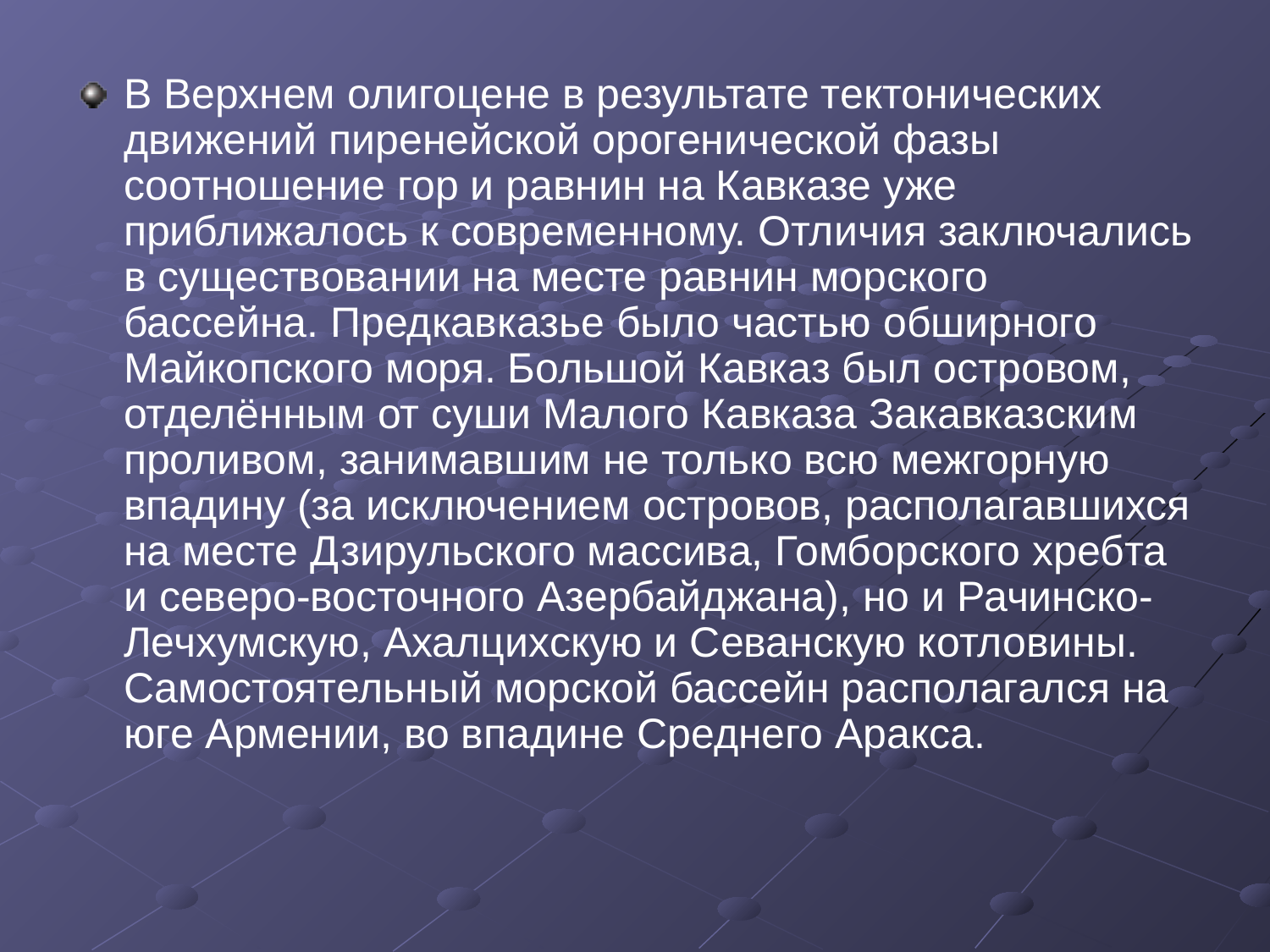

В Верхнем олигоцене в результате тектонических движений пиренейской орогенической фазы соотношение гор и равнин на Кавказе уже приближалось к современному. Отличия заключались в существовании на месте равнин морского бассейна. Предкавказье было частью обширного Майкопского моря. Большой Кавказ был островом, отделённым от суши Малого Кавказа Закавказским проливом, занимавшим не только всю межгорную впадину (за исключением островов, располагавшихся на месте Дзирульского массива, Гомборского хребта и северо-восточного Азербайджана), но и Рачинско-Лечхумскую, Ахалцихскую и Севанскую котловины. Самостоятельный морской бассейн располагался на юге Армении, во впадине Среднего Аракса.